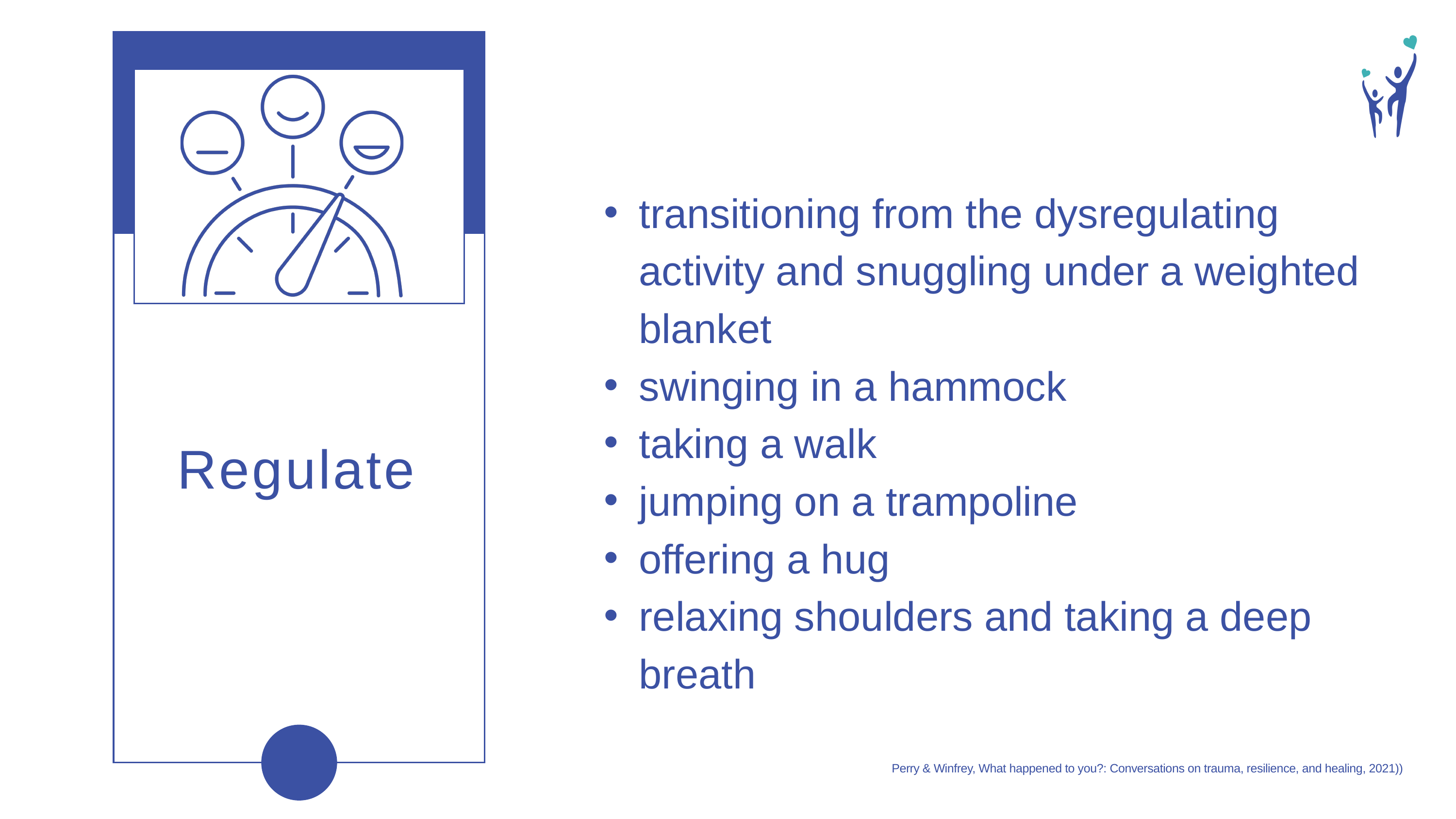

transitioning from the dysregulating activity and snuggling under a weighted blanket
swinging in a hammock
taking a walk
jumping on a trampoline
offering a hug
relaxing shoulders and taking a deep breath

Regulate

Perry & Winfrey, What happened to you?: Conversations on trauma, resilience, and healing, 2021))